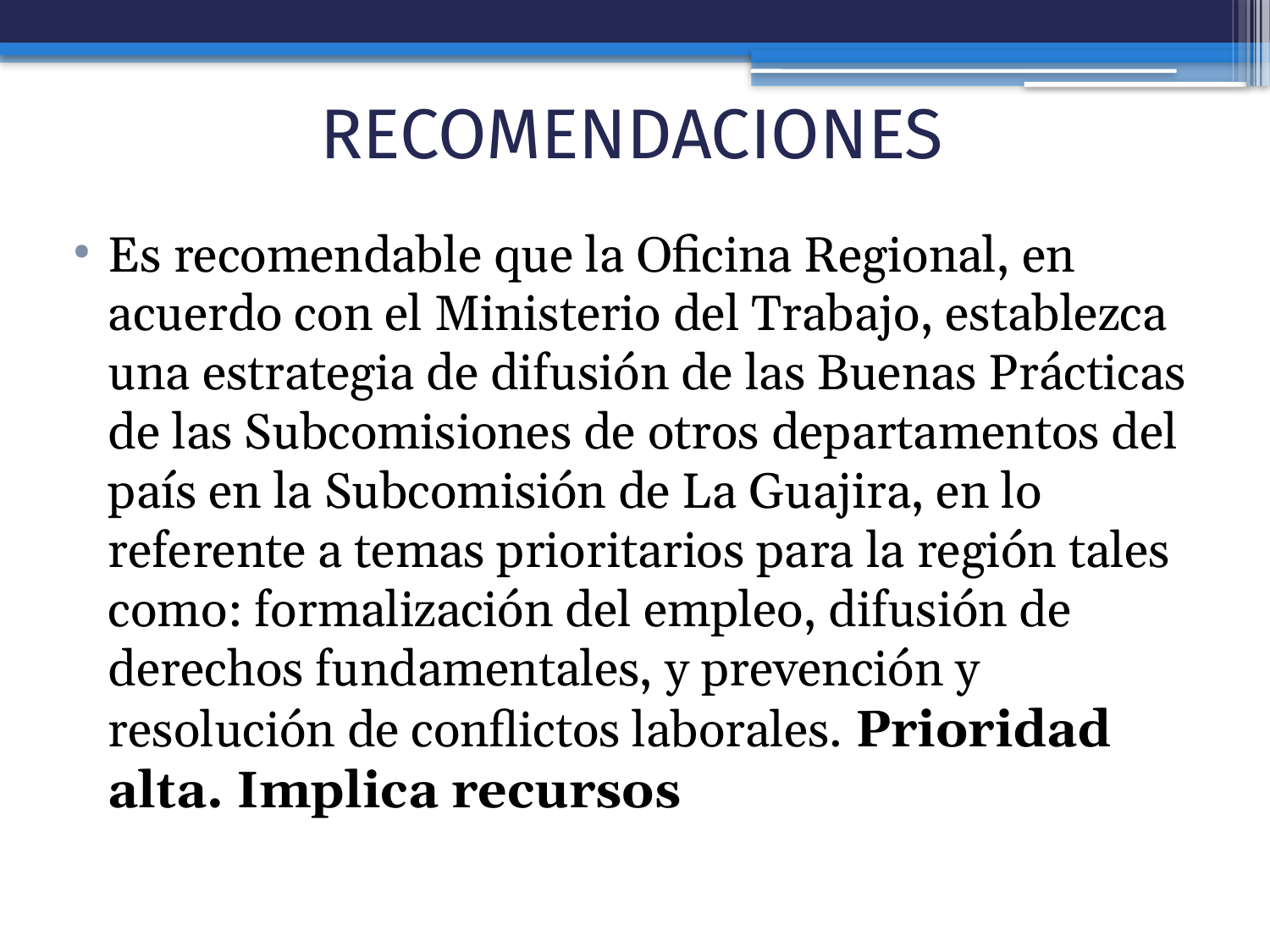

# RECOMENDACIONES
Es recomendable que la Oficina Regional, en acuerdo con el Ministerio del Trabajo, establezca una estrategia de difusión de las Buenas Prácticas de las Subcomisiones de otros departamentos del país en la Subcomisión de La Guajira, en lo referente a temas prioritarios para la región tales como: formalización del empleo, difusión de derechos fundamentales, y prevención y resolución de conflictos laborales. Prioridad alta. Implica recursos